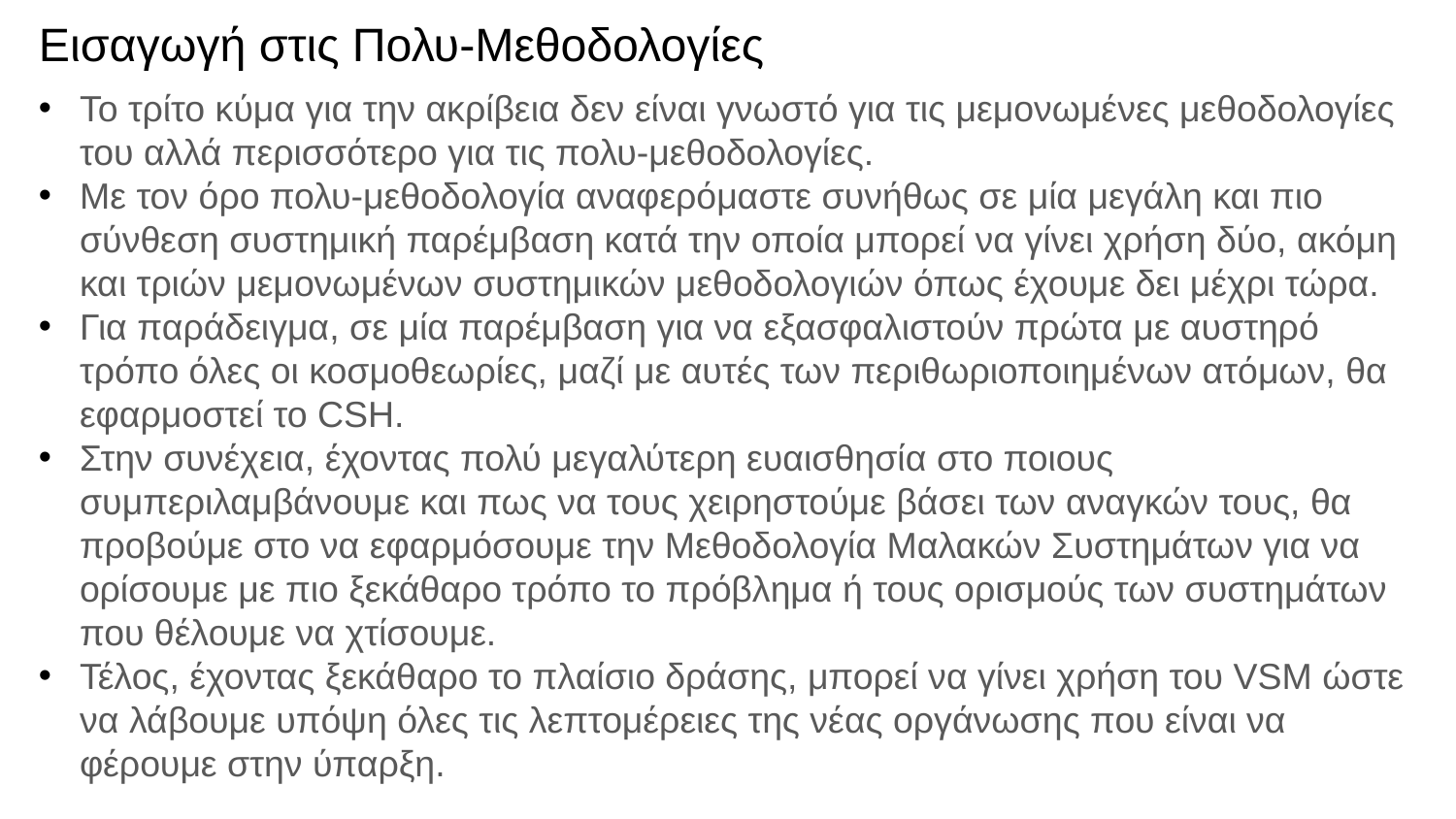

# Εισαγωγή στις Πολυ-Μεθοδολογίες
Το τρίτο κύμα για την ακρίβεια δεν είναι γνωστό για τις μεμονωμένες μεθοδολογίες του αλλά περισσότερο για τις πολυ-μεθοδολογίες.
Με τον όρο πολυ-μεθοδολογία αναφερόμαστε συνήθως σε μία μεγάλη και πιο σύνθεση συστημική παρέμβαση κατά την οποία μπορεί να γίνει χρήση δύο, ακόμη και τριών μεμονωμένων συστημικών μεθοδολογιών όπως έχουμε δει μέχρι τώρα.
Για παράδειγμα, σε μία παρέμβαση για να εξασφαλιστούν πρώτα με αυστηρό τρόπο όλες οι κοσμοθεωρίες, μαζί με αυτές των περιθωριοποιημένων ατόμων, θα εφαρμοστεί το CSH.
Στην συνέχεια, έχοντας πολύ μεγαλύτερη ευαισθησία στο ποιους συμπεριλαμβάνουμε και πως να τους χειρηστούμε βάσει των αναγκών τους, θα προβούμε στο να εφαρμόσουμε την Μεθοδολογία Μαλακών Συστημάτων για να ορίσουμε με πιο ξεκάθαρο τρόπο το πρόβλημα ή τους ορισμούς των συστημάτων που θέλουμε να χτίσουμε.
Τέλος, έχοντας ξεκάθαρο το πλαίσιο δράσης, μπορεί να γίνει χρήση του VSM ώστε να λάβουμε υπόψη όλες τις λεπτομέρειες της νέας οργάνωσης που είναι να φέρουμε στην ύπαρξη.